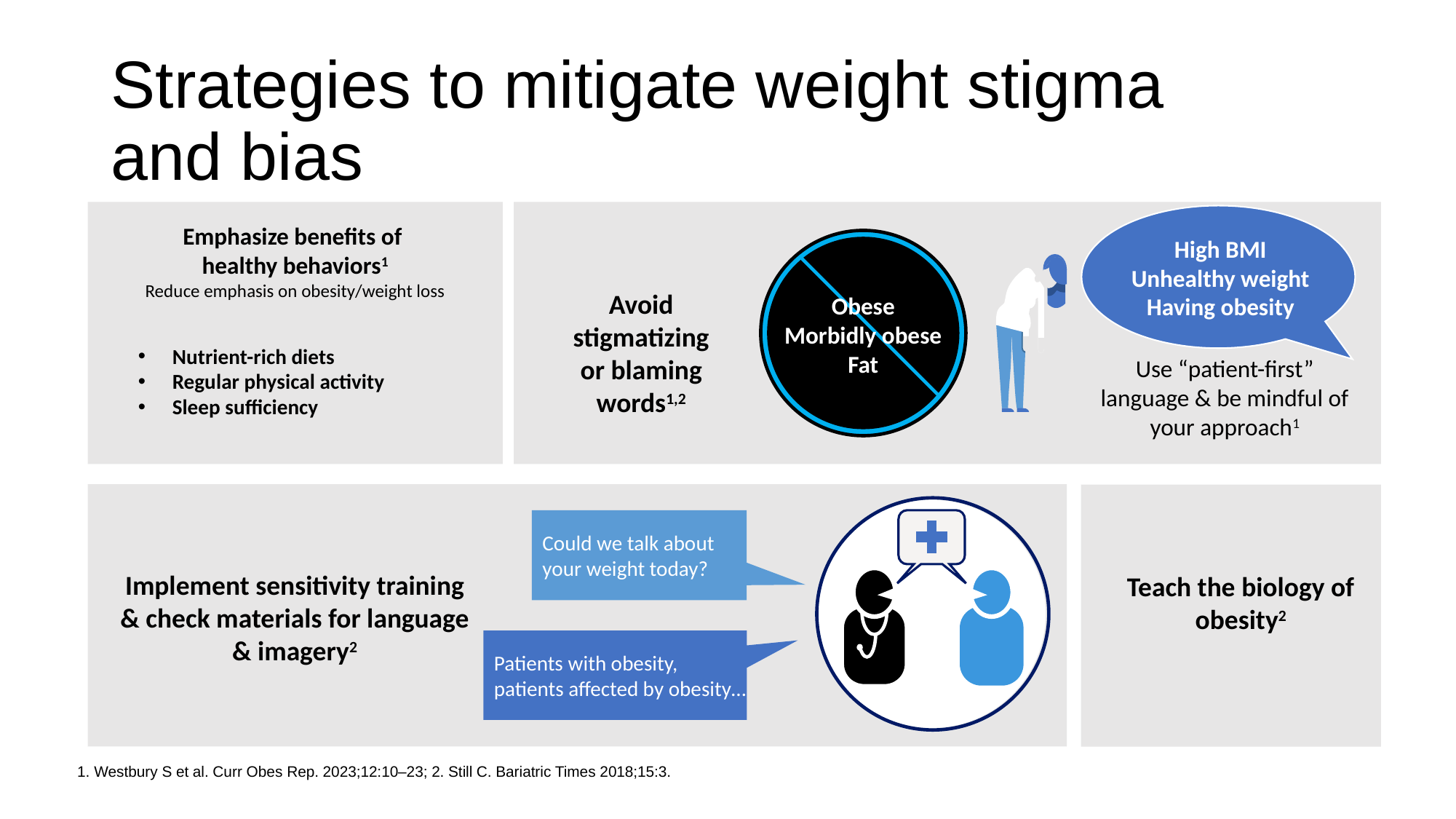

# Strategies to mitigate weight stigma and bias

Emphasize benefits of
healthy behaviors1
Reduce emphasis on obesity/weight loss
Nutrient-rich diets
Regular physical activity
Sleep sufficiency

High BMI
Unhealthy weight
Having obesity

Obese
Morbidly obese
Fat

Avoid stigmatizing or blaming words1,2
Use “patient-first” language & be mindful of your approach1

Could we talk about
your weight today?
Implement sensitivity training & check materials for language & imagery2
Patients with obesity, patients affected by obesity…

Teach the biology of obesity2
1. Westbury S et al. Curr Obes Rep. 2023;12:10–23; 2. Still C. Bariatric Times 2018;15:3.